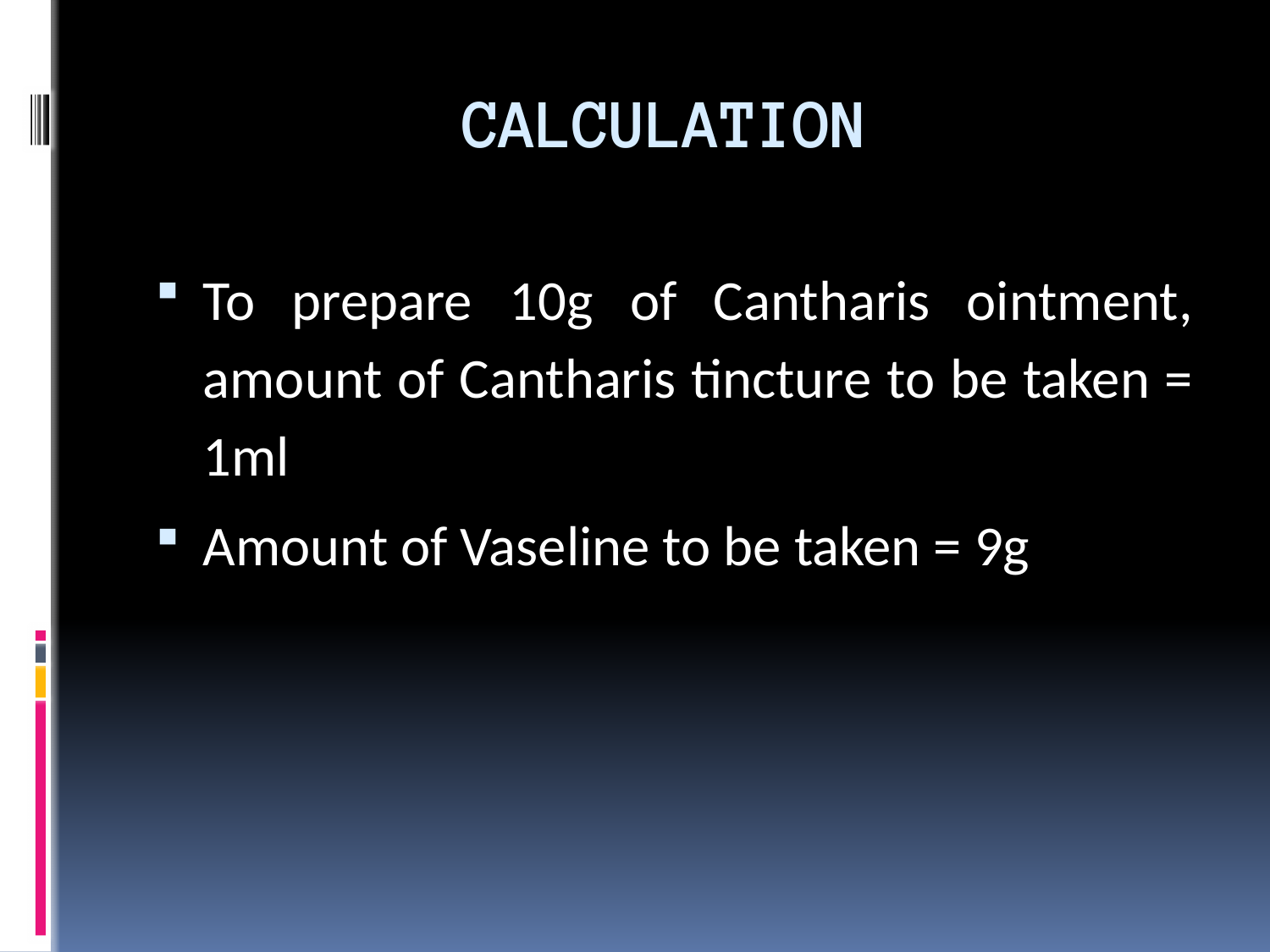

# CALCULATION
To prepare 10g of Cantharis ointment, amount of Cantharis tincture to be taken = 1ml
Amount of Vaseline to be taken = 9g